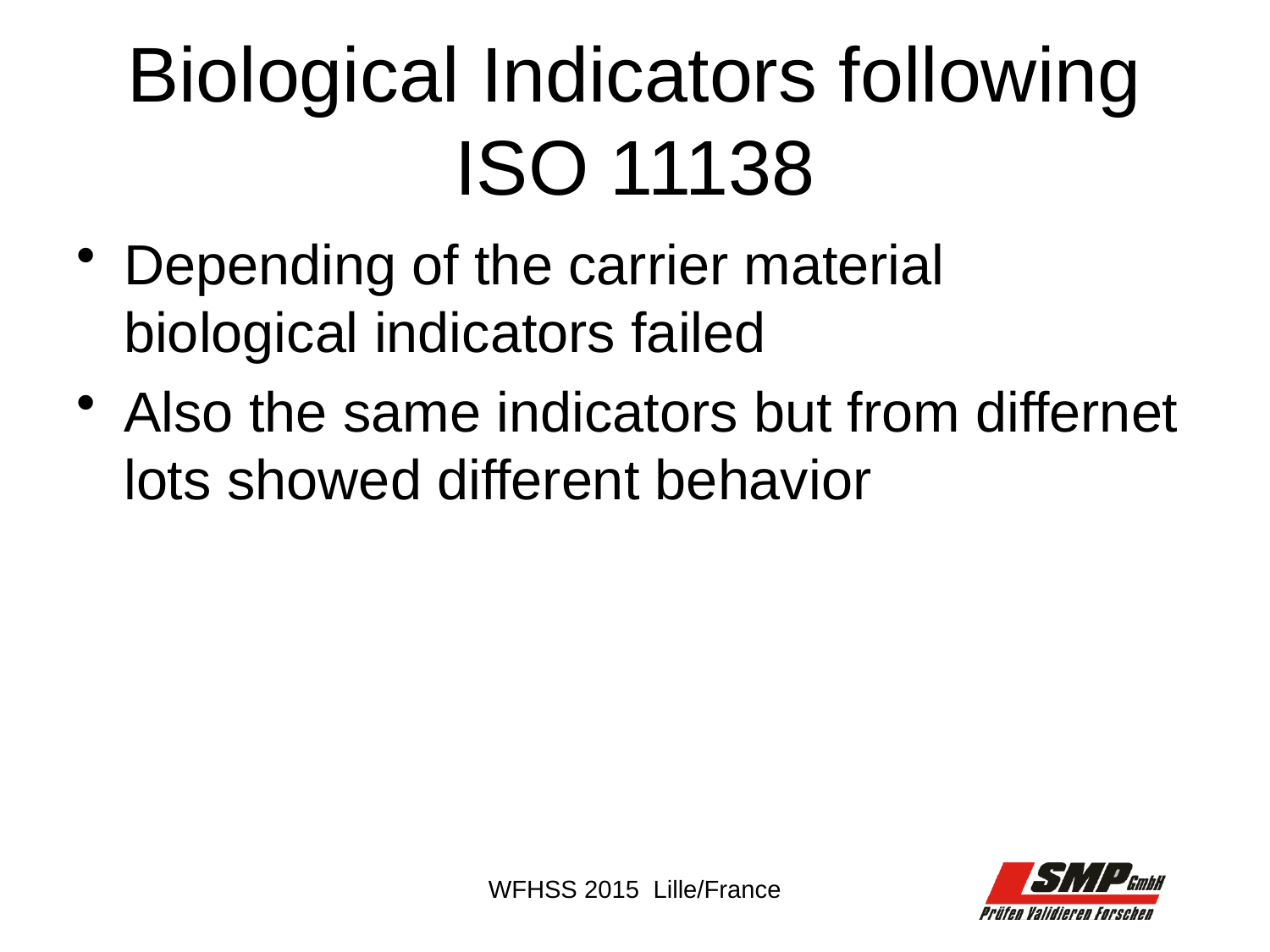

# Biological Indicators following ISO 11138
Depending of the carrier material biological indicators failed
Also the same indicators but from differnet lots showed different behavior
WFHSS 2015  Lille/France